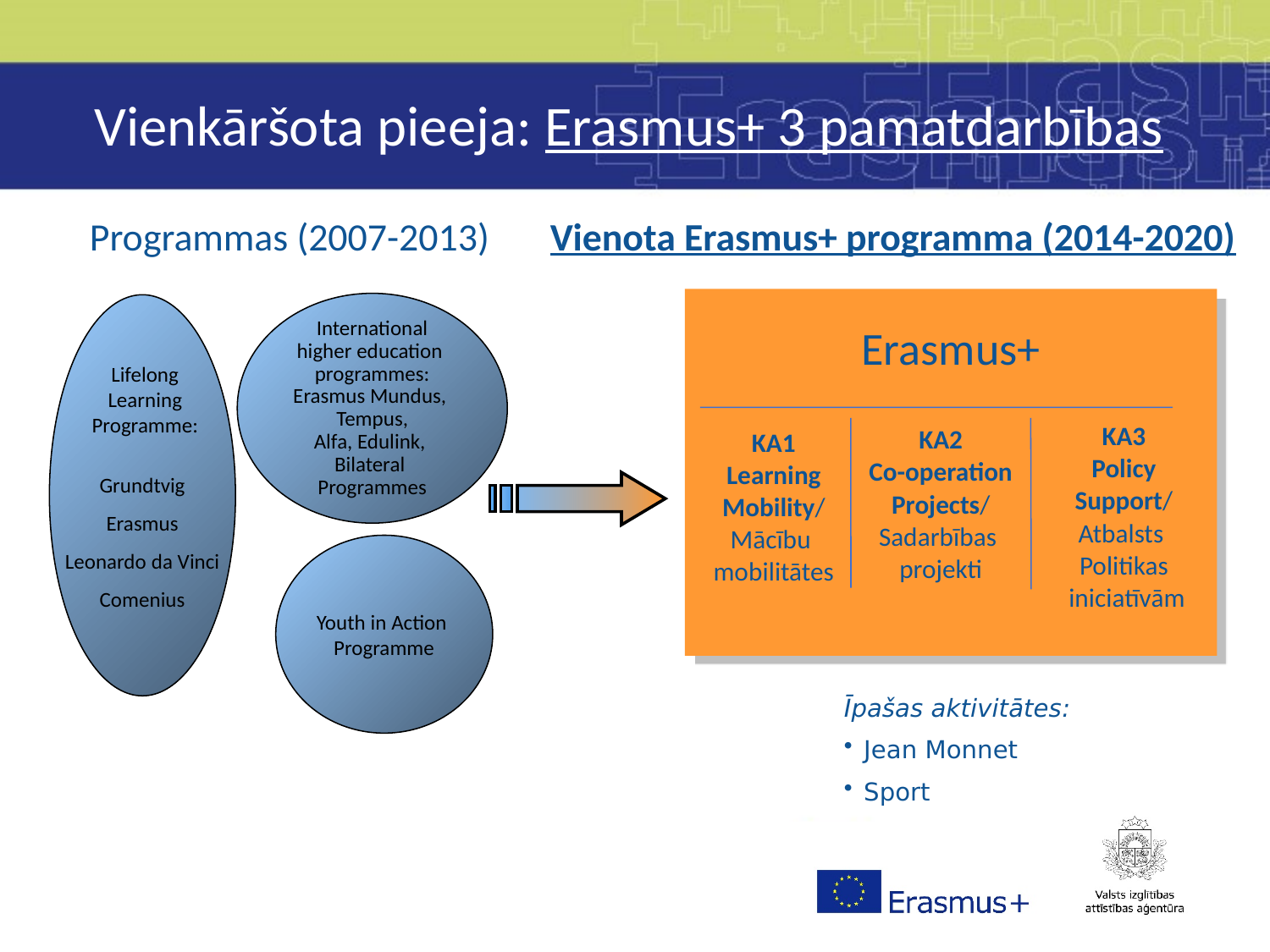

# Vienkāršota pieeja: Erasmus+ 3 pamatdarbības
Programmas (2007-2013)
Vienota Erasmus+ programma (2014-2020)

Erasmus+

KA3
Policy
Support/
Atbalsts
Politikas
 iniciatīvām
KA2
Co-operation
Projects/
Sadarbības
projekti
KA1
Learning
Mobility/
Mācību
mobilitātes

Īpašas aktivitātes:
 Jean Monnet
 Sport

International
higher education
programmes:
Erasmus Mundus,
Tempus,
Alfa, Edulink,
Bilateral
Programmes

Grundtvig

Erasmus

Leonardo da Vinci

Comenius
Lifelong
Learning
Programme:
Youth in Action
Programme